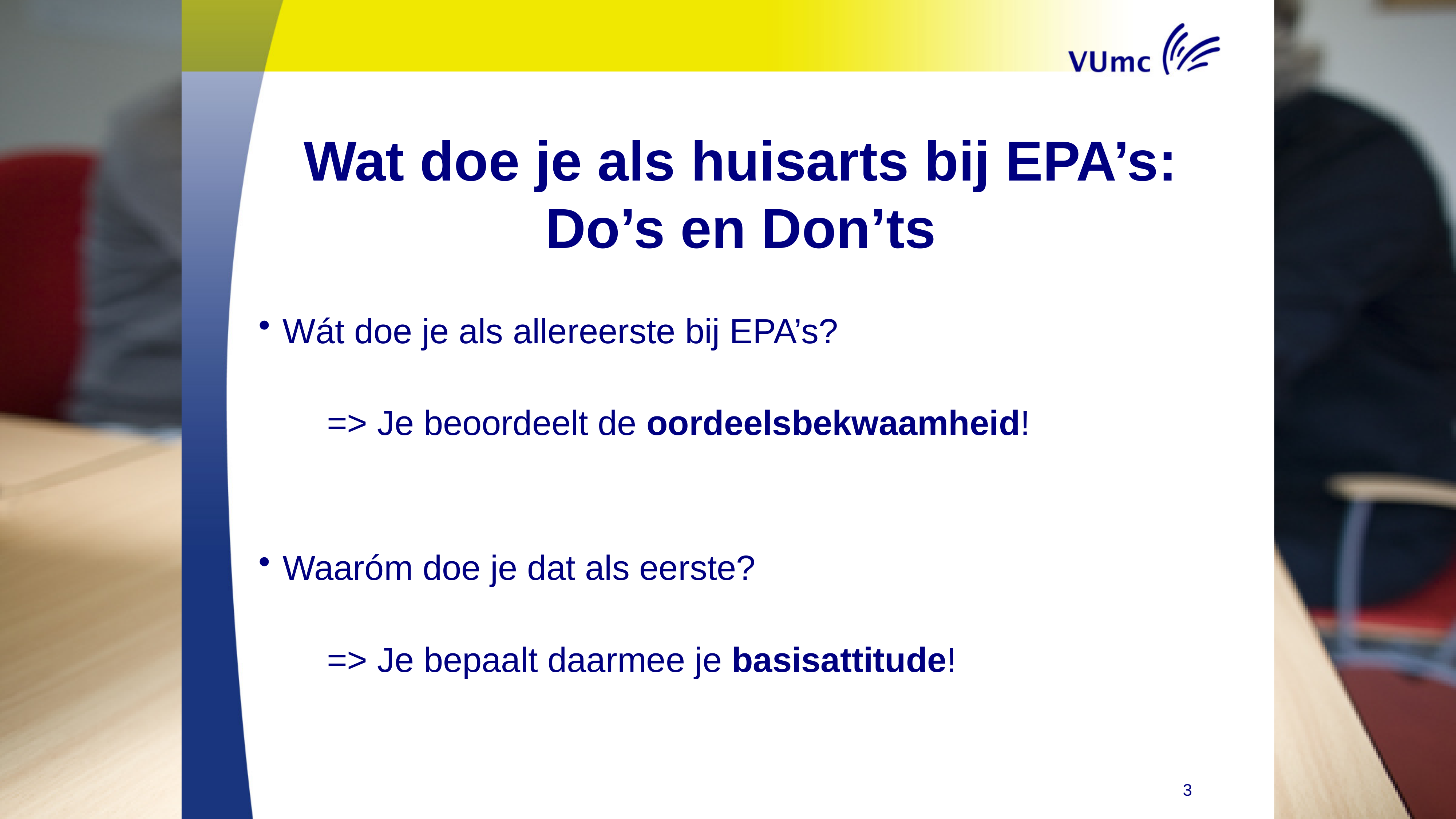

Wat doe je als huisarts bij EPA’s:
Do’s en Don’ts

Wát doe je als allereerste bij EPA’s?

=> Je beoordeelt de oordeelsbekwaamheid!

Waaróm doe je dat als eerste?

=> Je bepaalt daarmee je basisattitude!
3